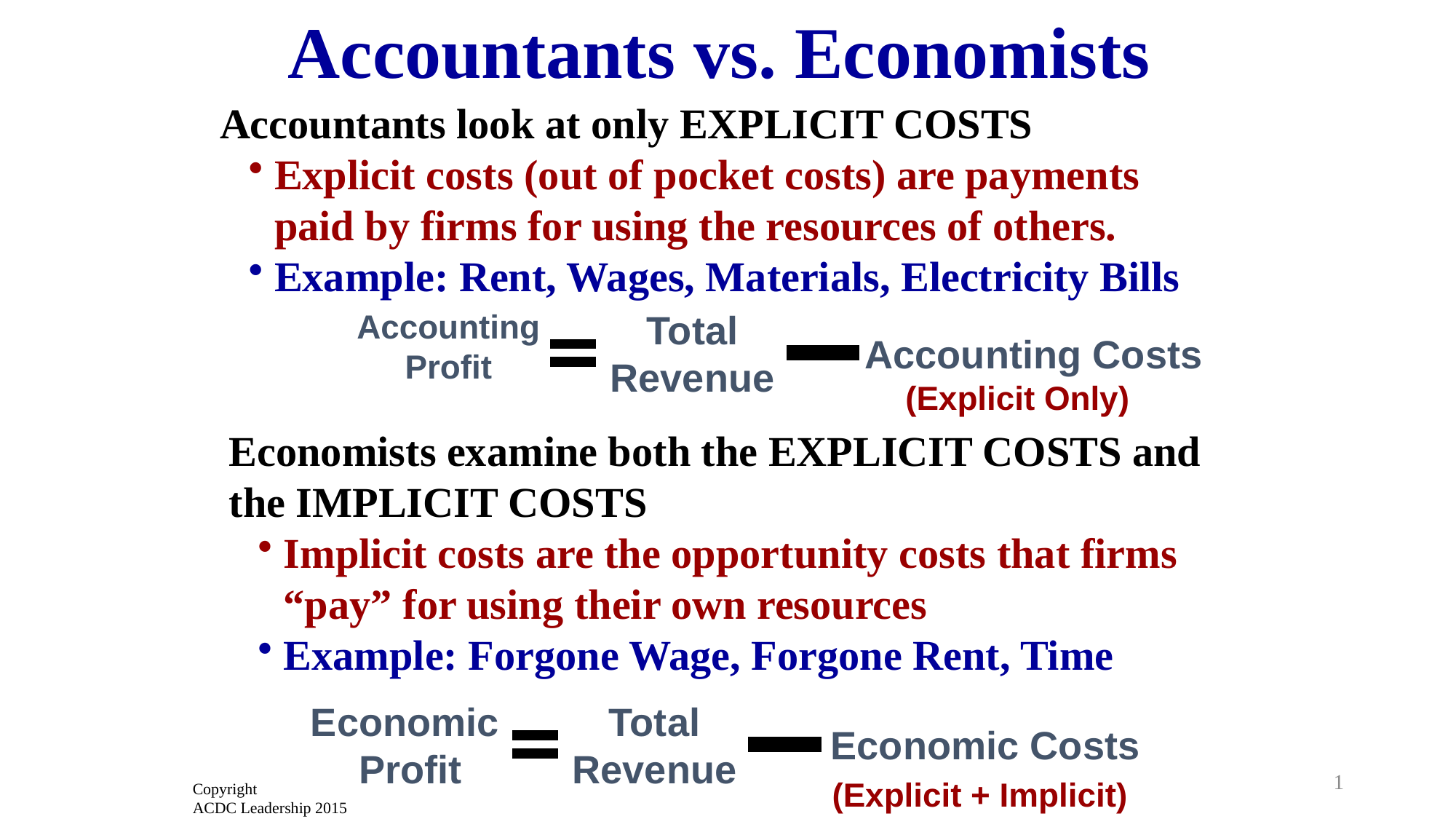

Accountants vs. Economists
Accountants look at only EXPLICIT COSTS
Explicit costs (out of pocket costs) are payments paid by firms for using the resources of others.
Example: Rent, Wages, Materials, Electricity Bills
Accounting
Profit
Total
Revenue
   Accounting Costs
(Explicit Only)

Economists examine both the EXPLICIT COSTS and the IMPLICIT COSTS
Implicit costs are the opportunity costs that firms “pay” for using their own resources
Example: Forgone Wage, Forgone Rent, Time
Economic
Profit
Total
Revenue
 Economic Costs
 (Explicit + Implicit)

1
Copyright
ACDC Leadership 2015